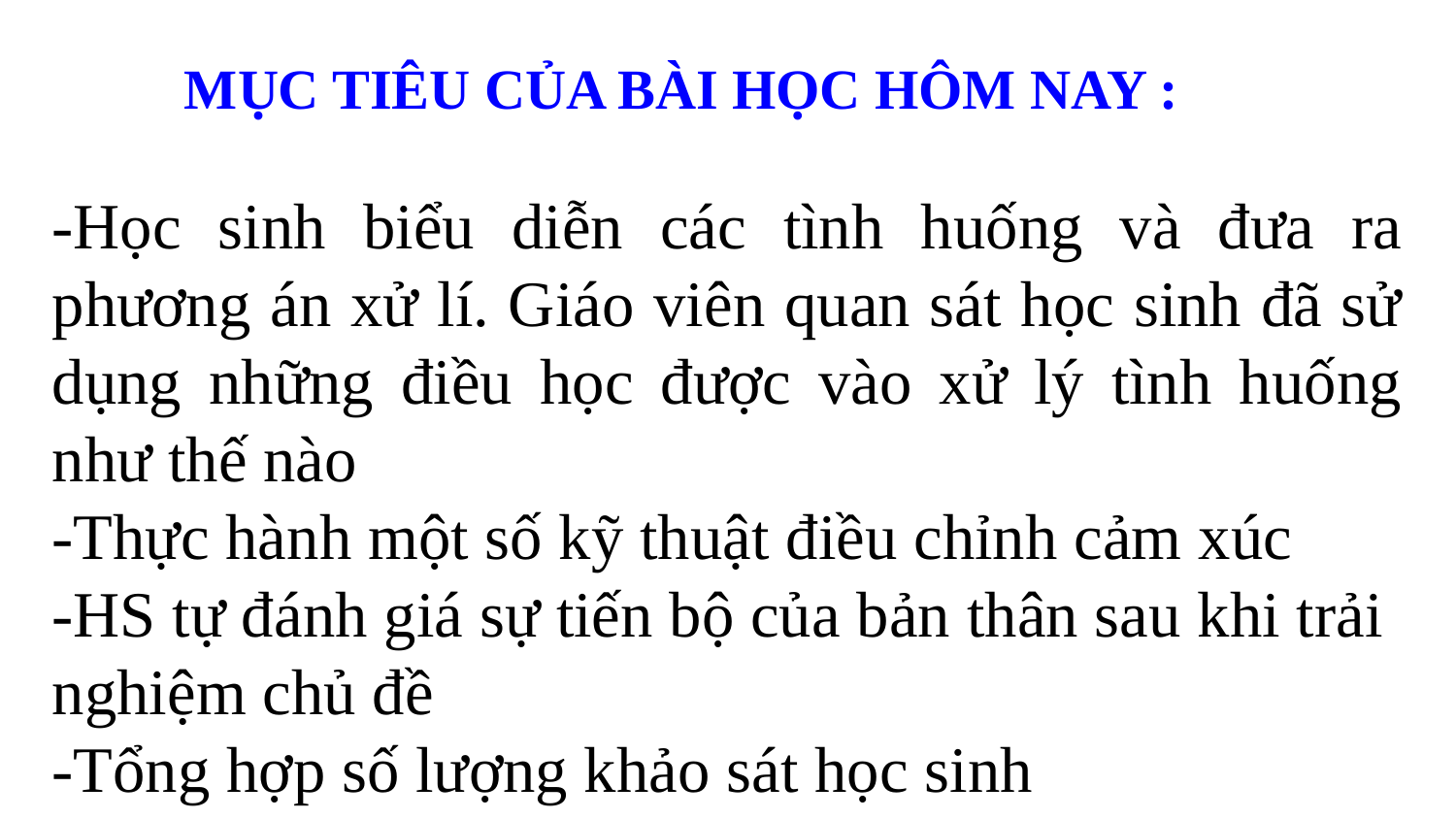

MỤC TIÊU CỦA BÀI HỌC HÔM NAY :
-Học sinh biểu diễn các tình huống và đưa ra phương án xử lí. Giáo viên quan sát học sinh đã sử dụng những điều học được vào xử lý tình huống như thế nào
-Thực hành một số kỹ thuật điều chỉnh cảm xúc
-HS tự đánh giá sự tiến bộ của bản thân sau khi trải nghiệm chủ đề
-Tổng hợp số lượng khảo sát học sinh